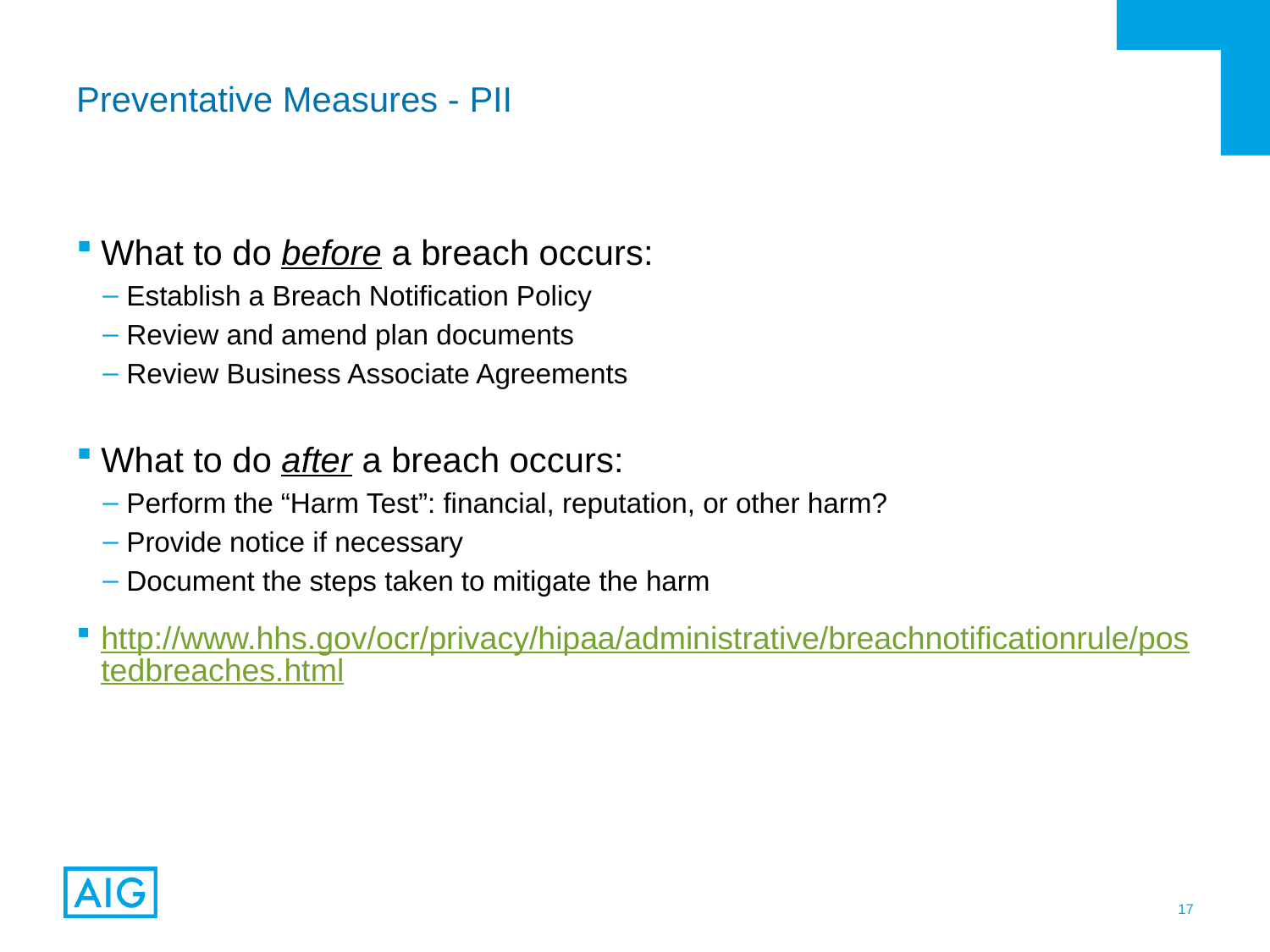

# Preventative Measures - PII

What to do before a breach occurs:
Establish a Breach Notification Policy
Review and amend plan documents
Review Business Associate Agreements

What to do after a breach occurs:
Perform the “Harm Test”: financial, reputation, or other harm?
Provide notice if necessary
Document the steps taken to mitigate the harm
http://www.hhs.gov/ocr/privacy/hipaa/administrative/breachnotificationrule/postedbreaches.html